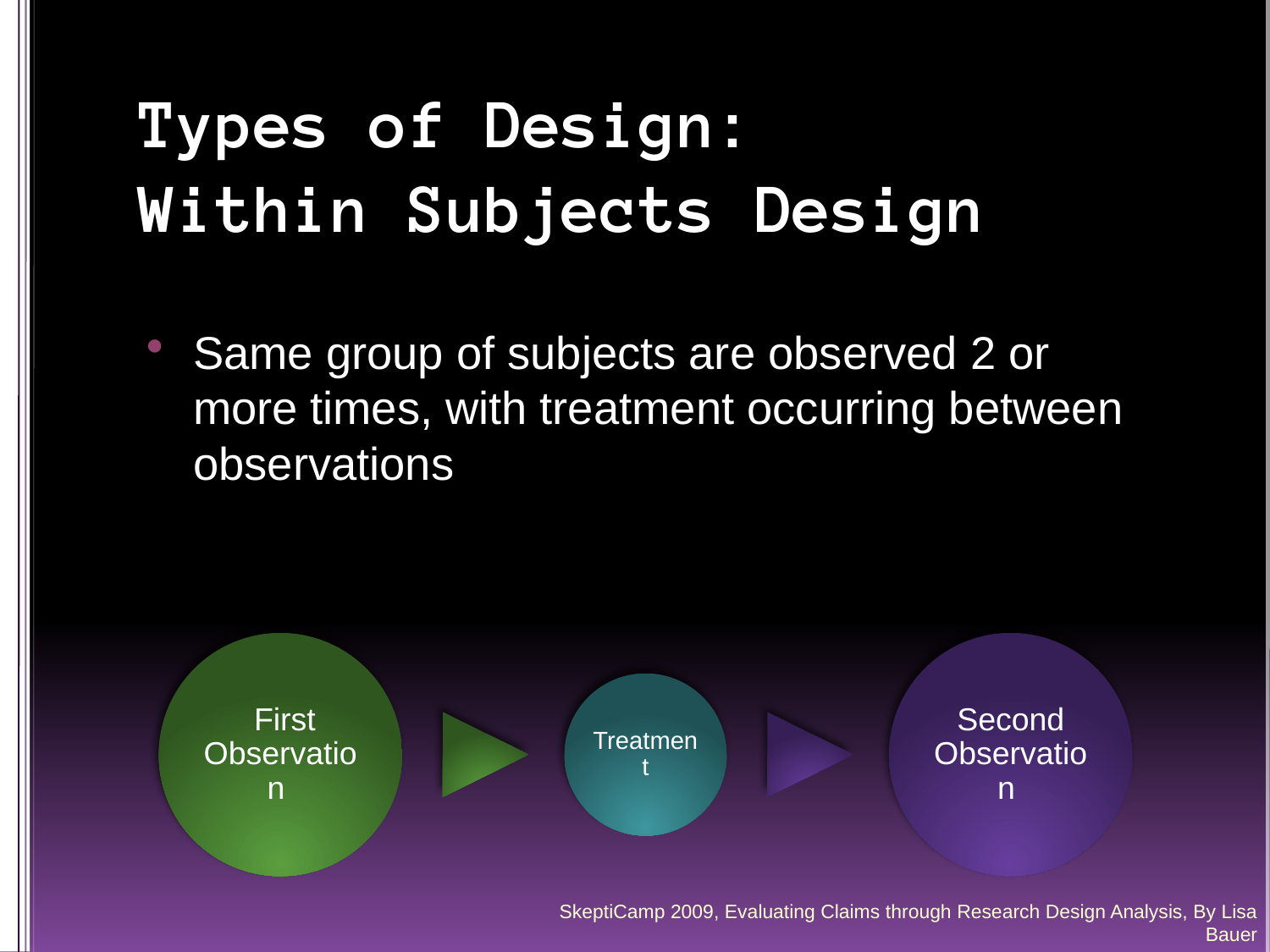

# Types of Design: Within Subjects Design
Same group of subjects are observed 2 or more times, with treatment occurring between observations
 First Observation
Treatment
Second Observation
SkeptiCamp 2009, Evaluating Claims through Research Design Analysis, By Lisa Bauer